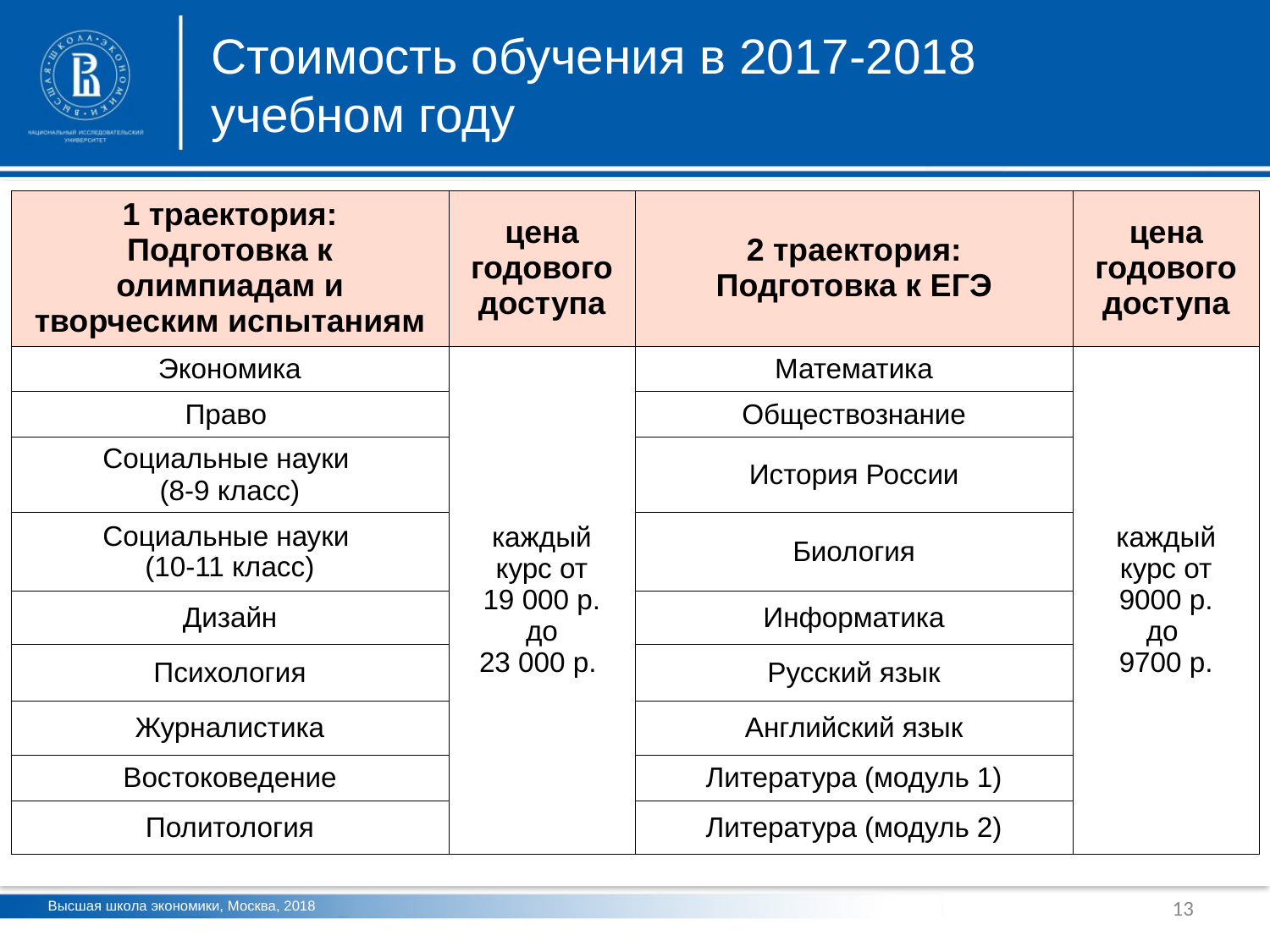

Стоимость обучения в 2017-2018
учебном году

| 1 траектория: Подготовка к олимпиадам и творческим испытаниям | цена годового доступа | 2 траектория: Подготовка к ЕГЭ | цена годового доступа |
| --- | --- | --- | --- |
| Экономика | каждый курс от 19 000 р. до 23 000 р. | Математика | каждый курс от 9000 р. до 9700 р. |
| Право |  | Обществознание |  |
| Социальные науки (8-9 класс) |  | История России |  |
| Социальные науки (10-11 класс) |  | Биология |  |
| Дизайн |  | Информатика |  |
| Психология |  | Русский язык |  |
| Журналистика |  | Английский язык |  |
| Востоковедение |  | Литература (модуль 1) |  |
| Политология |  | Литература (модуль 2) |  |
13
Высшая школа экономики, Москва, 2018